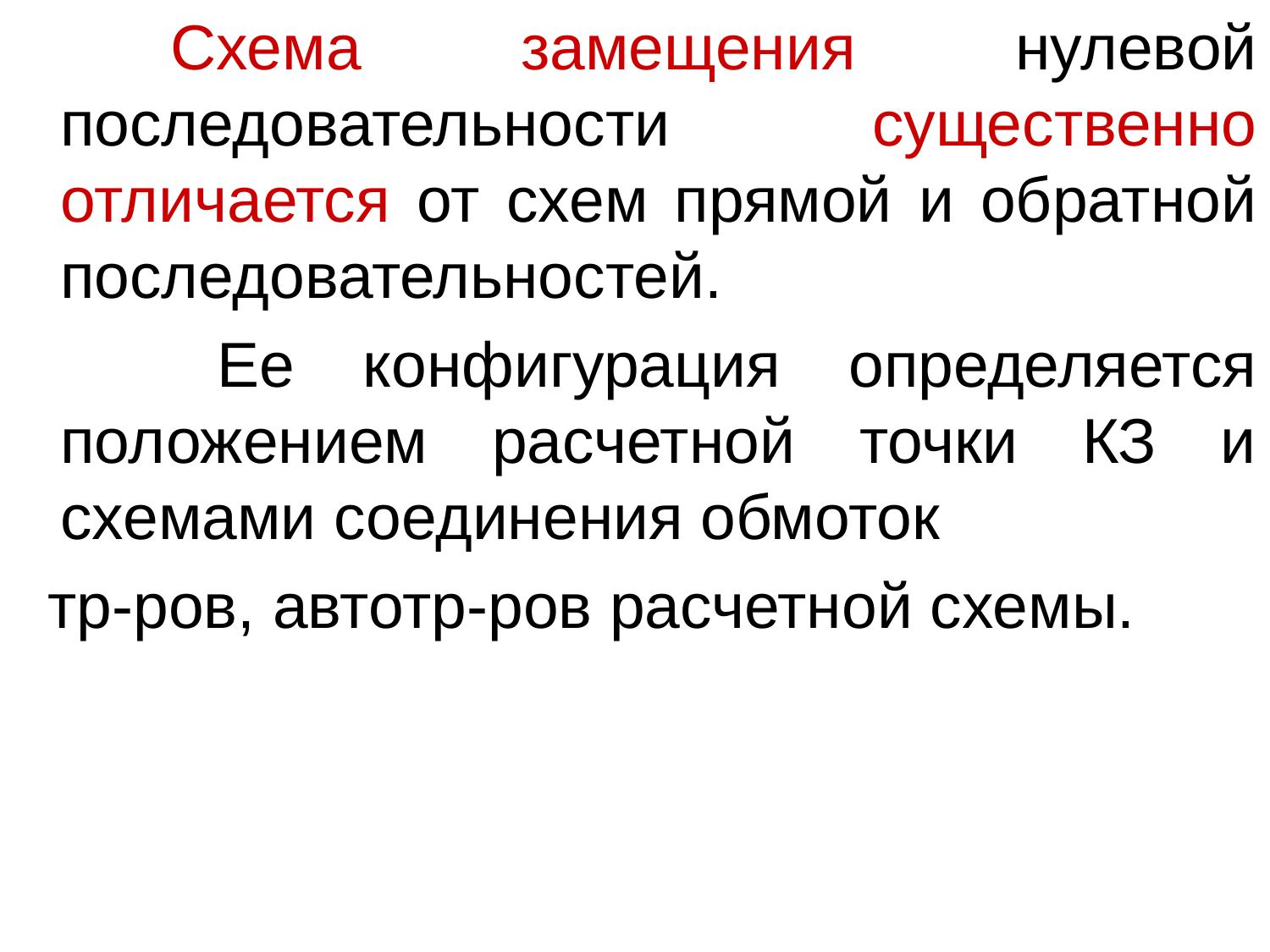

Схема замещения нулевой последовательности существенно отличается от схем прямой и обратной последовательностей.
   Ее конфигурация определяется положением расчетной точки КЗ и схемами соединения обмоток
  тр-ров, автотр-ров расчетной схемы.